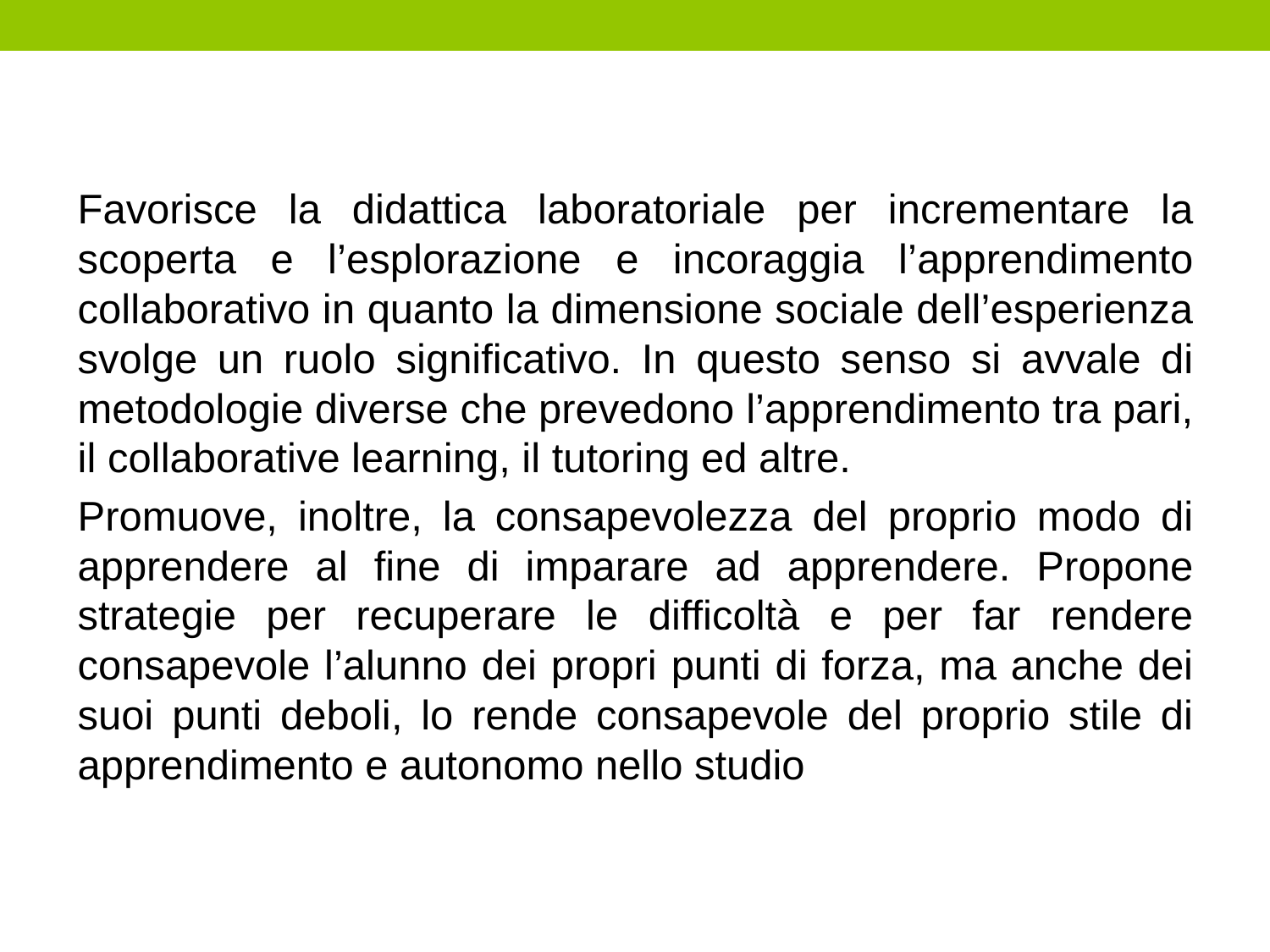

Favorisce la didattica laboratoriale per incrementare la scoperta e l’esplorazione e incoraggia l’apprendimento collaborativo in quanto la dimensione sociale dell’esperienza svolge un ruolo significativo. In questo senso si avvale di metodologie diverse che prevedono l’apprendimento tra pari, il collaborative learning, il tutoring ed altre.
Promuove, inoltre, la consapevolezza del proprio modo di apprendere al fine di imparare ad apprendere. Propone strategie per recuperare le difficoltà e per far rendere consapevole l’alunno dei propri punti di forza, ma anche dei suoi punti deboli, lo rende consapevole del proprio stile di apprendimento e autonomo nello studio